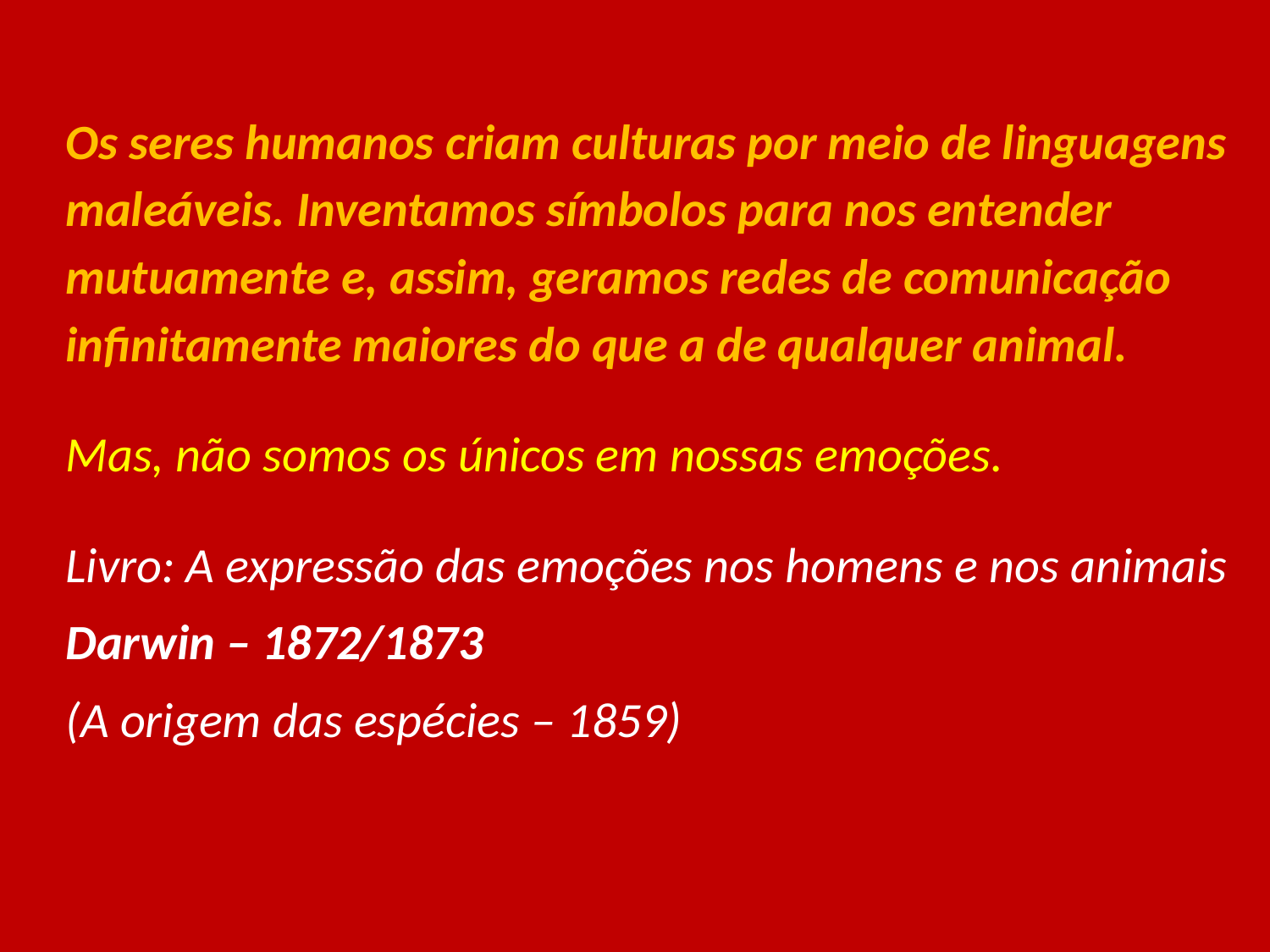

#
Os seres humanos criam culturas por meio de linguagens maleáveis. Inventamos símbolos para nos entender mutuamente e, assim, geramos redes de comunicação infinitamente maiores do que a de qualquer animal.

Mas, não somos os únicos em nossas emoções.

Livro: A expressão das emoções nos homens e nos animais
Darwin – 1872/1873
(A origem das espécies – 1859)